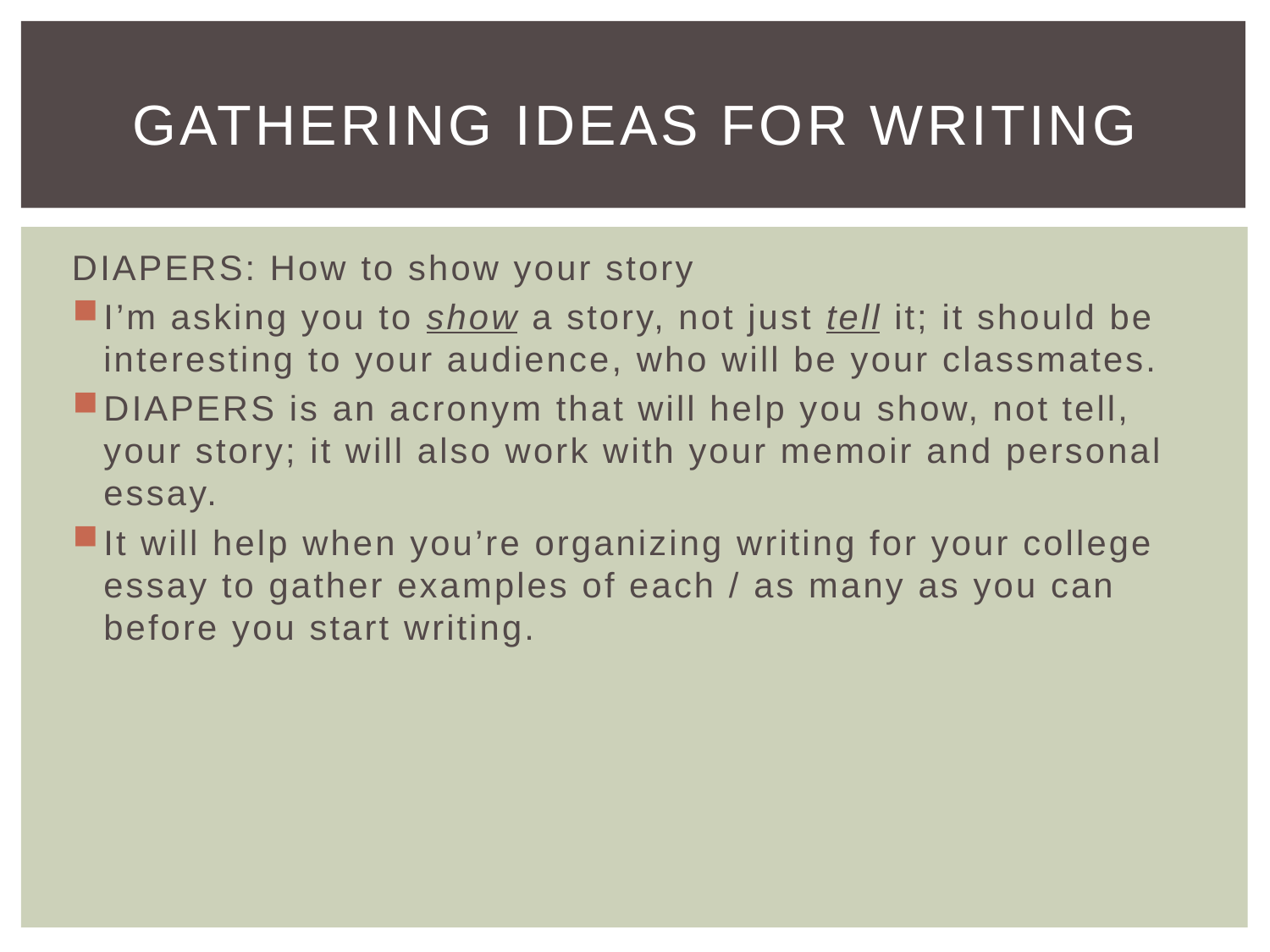

# Gathering ideas for writing
DIAPERS: How to show your story
I’m asking you to show a story, not just tell it; it should be interesting to your audience, who will be your classmates.
DIAPERS is an acronym that will help you show, not tell, your story; it will also work with your memoir and personal essay.
It will help when you’re organizing writing for your college essay to gather examples of each / as many as you can before you start writing.